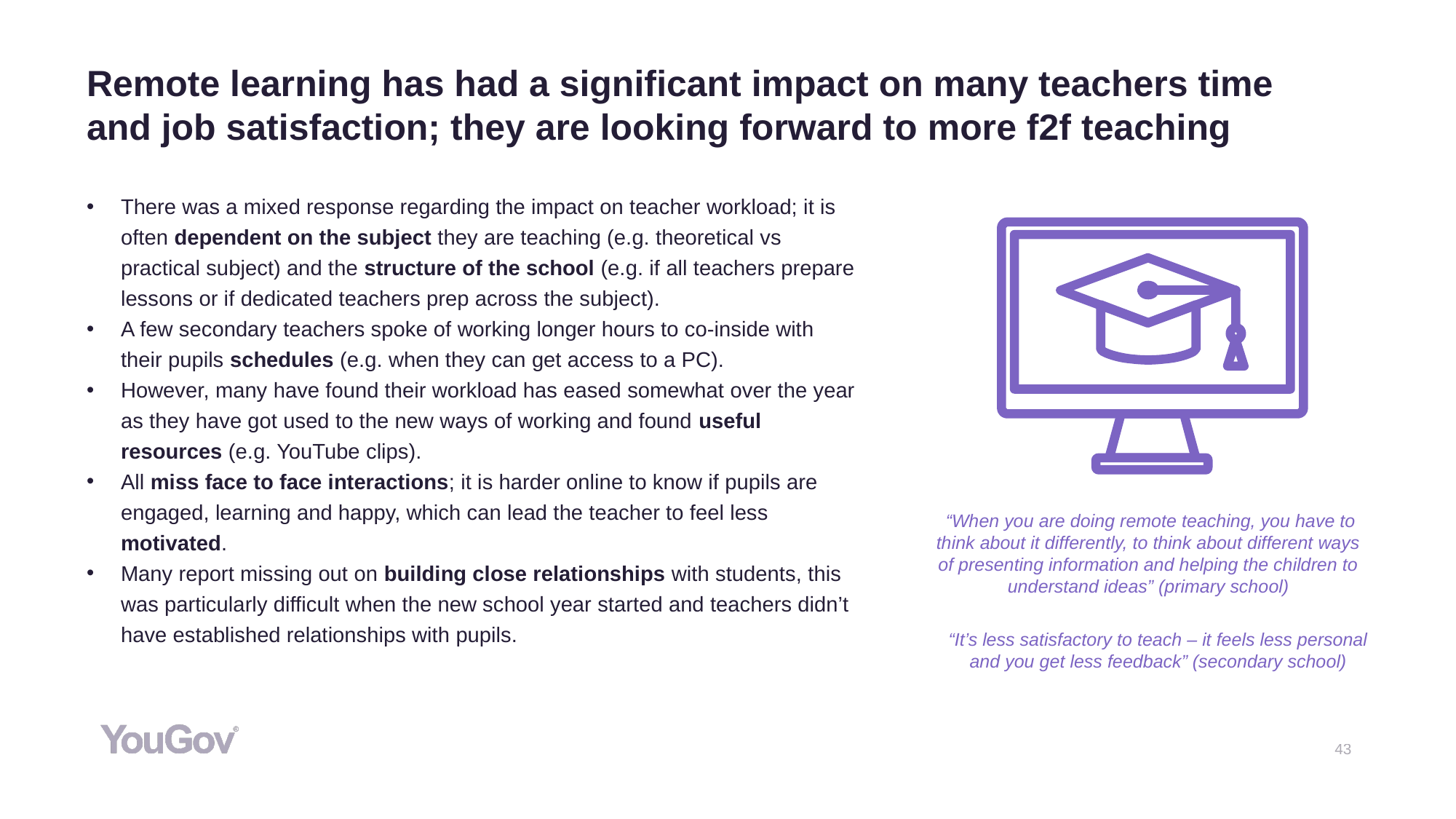

# Remote learning has had a significant impact on many teachers time and job satisfaction; they are looking forward to more f2f teaching
There was a mixed response regarding the impact on teacher workload; it is often dependent on the subject they are teaching (e.g. theoretical vs practical subject) and the structure of the school (e.g. if all teachers prepare lessons or if dedicated teachers prep across the subject).
A few secondary teachers spoke of working longer hours to co-inside with their pupils schedules (e.g. when they can get access to a PC).
However, many have found their workload has eased somewhat over the year as they have got used to the new ways of working and found useful resources (e.g. YouTube clips).
All miss face to face interactions; it is harder online to know if pupils are engaged, learning and happy, which can lead the teacher to feel less motivated.
Many report missing out on building close relationships with students, this was particularly difficult when the new school year started and teachers didn’t have established relationships with pupils.

 “When you are doing remote teaching, you have to think about it differently, to think about different ways of presenting information and helping the children to understand ideas” (primary school)
“It’s less satisfactory to teach – it feels less personal and you get less feedback” (secondary school)